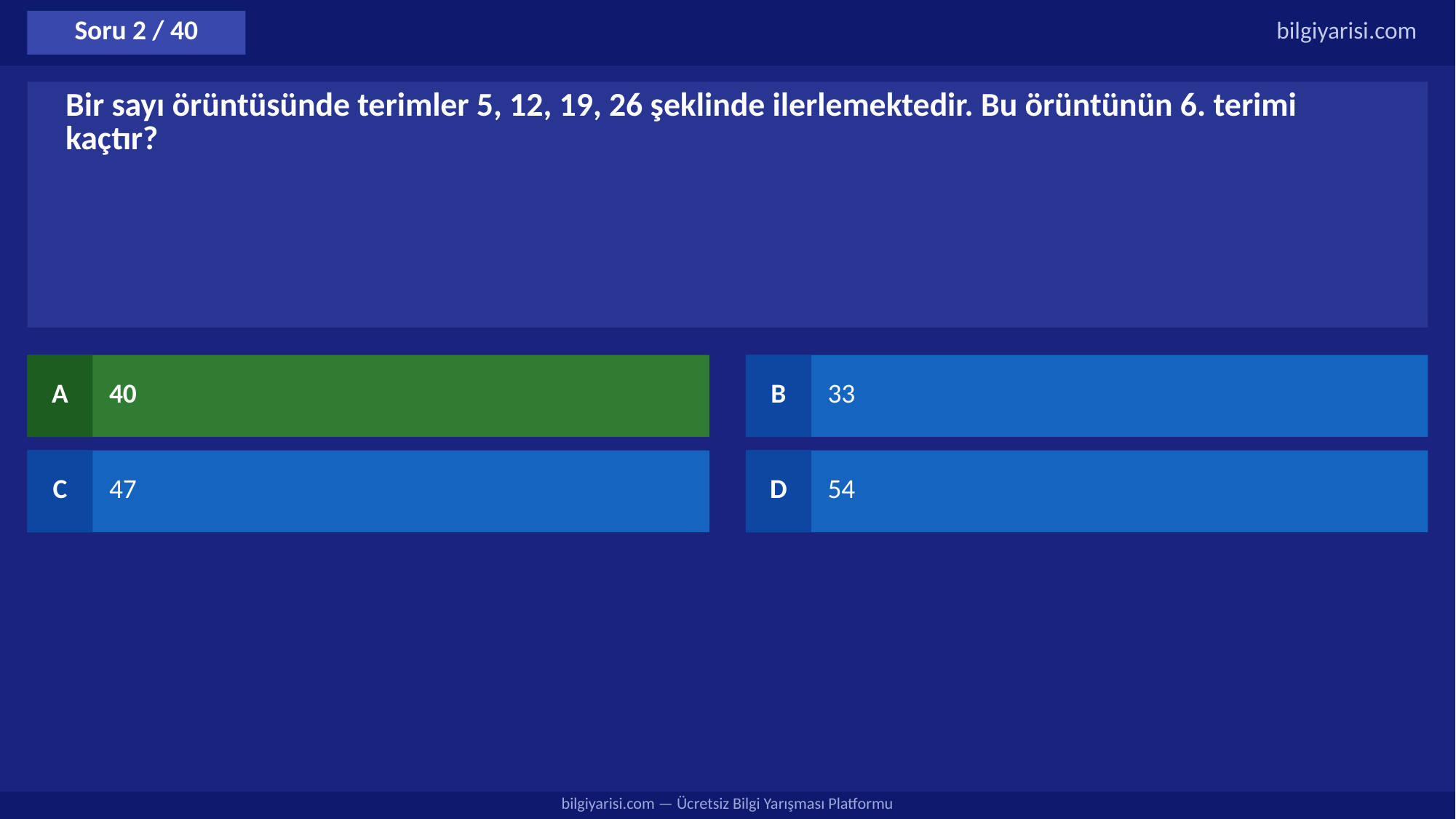

Soru 2 / 40
bilgiyarisi.com

Bir sayı örüntüsünde terimler 5, 12, 19, 26 şeklinde ilerlemektedir. Bu örüntünün 6. terimi kaçtır?

A
40

B
33

C
47

D
54
bilgiyarisi.com — Ücretsiz Bilgi Yarışması Platformu